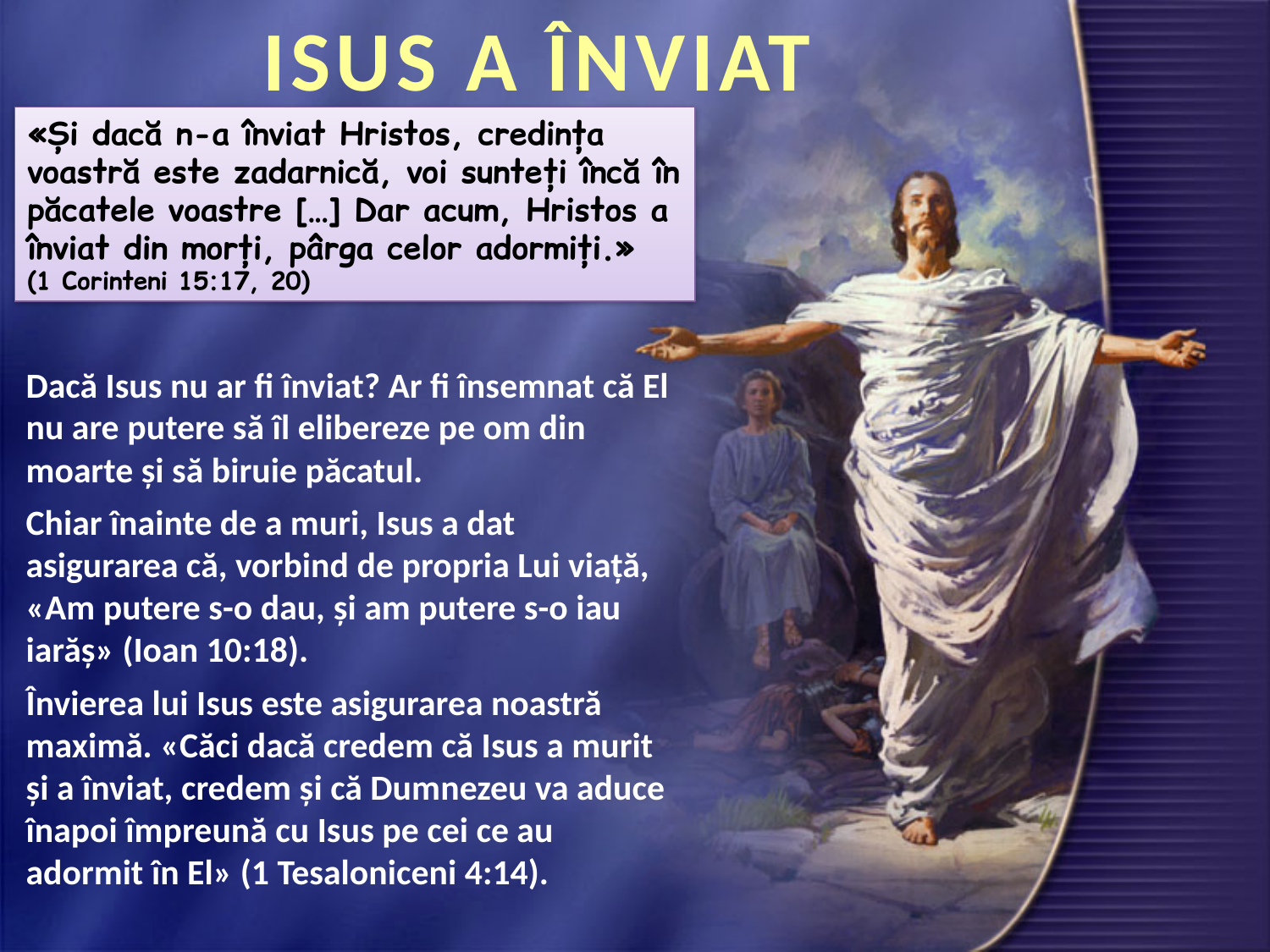

ISUS A ÎNVIAT
«Şi dacă n-a înviat Hristos, credinţa voastră este zadarnică, voi sunteți încă în păcatele voastre […] Dar acum, Hristos a înviat din morţi, pârga celor adormiţi.»
(1 Corinteni 15:17, 20)
Dacă Isus nu ar fi înviat? Ar fi însemnat că El nu are putere să îl elibereze pe om din moarte și să biruie păcatul.
Chiar înainte de a muri, Isus a dat asigurarea că, vorbind de propria Lui viață, «Am putere s-o dau, şi am putere s-o iau iarăş» (Ioan 10:18).
Învierea lui Isus este asigurarea noastră maximă. «Căci dacă credem că Isus a murit şi a înviat, credem şi că Dumnezeu va aduce înapoi împreună cu Isus pe cei ce au adormit în El» (1 Tesaloniceni 4:14).